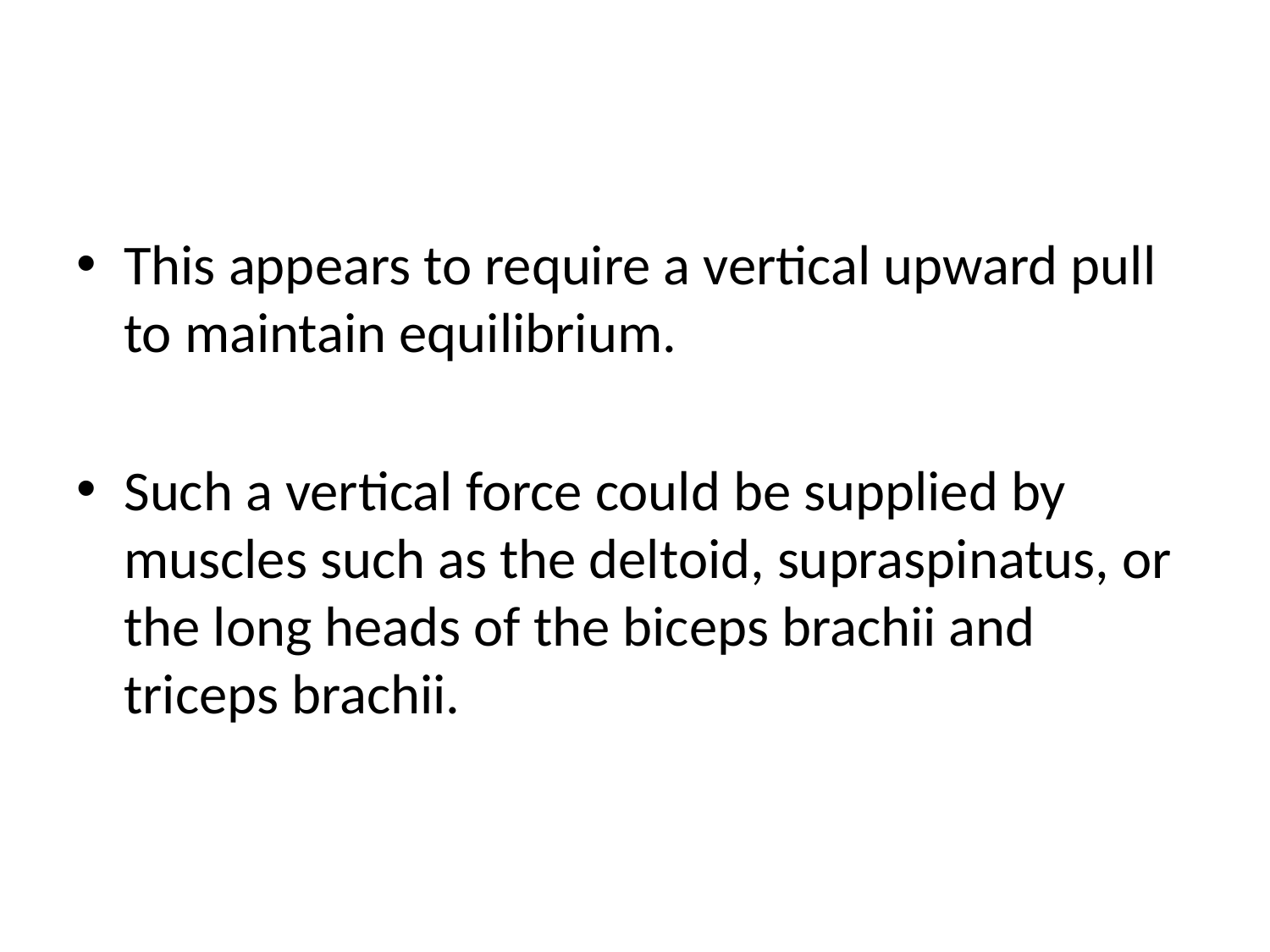

#
This appears to require a vertical upward pull to maintain equilibrium.

Such a vertical force could be supplied by muscles such as the deltoid, supraspinatus, or the long heads of the biceps brachii and triceps brachii.